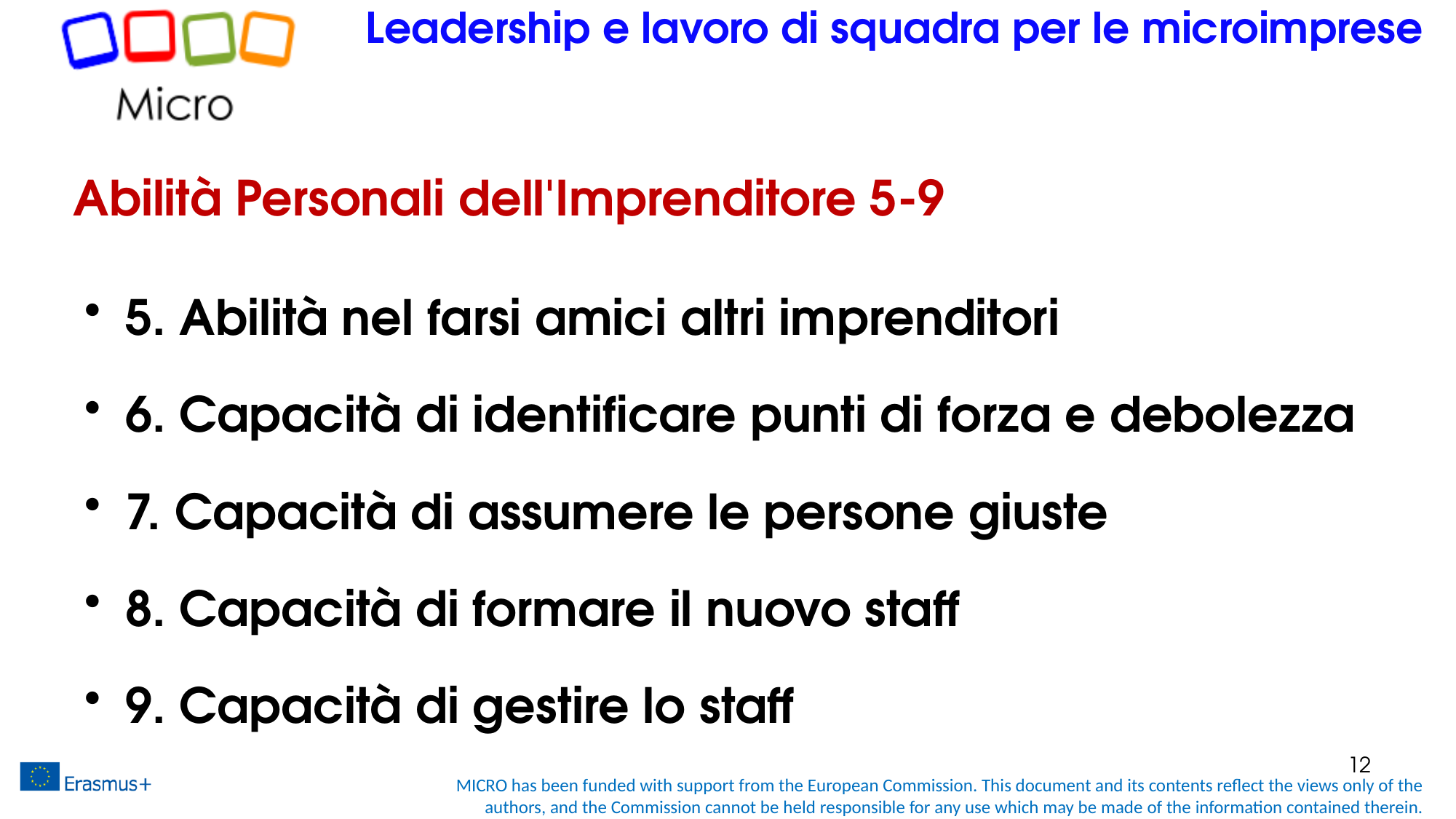

Leadership e lavoro di squadra per le microimprese

# Abilità Personali dell'Imprenditore 5-9
5. Abilità nel farsi amici altri imprenditori
6. Capacità di identificare punti di forza e debolezza
7. Capacità di assumere le persone giuste
8. Capacità di formare il nuovo staff
9. Capacità di gestire lo staff
12